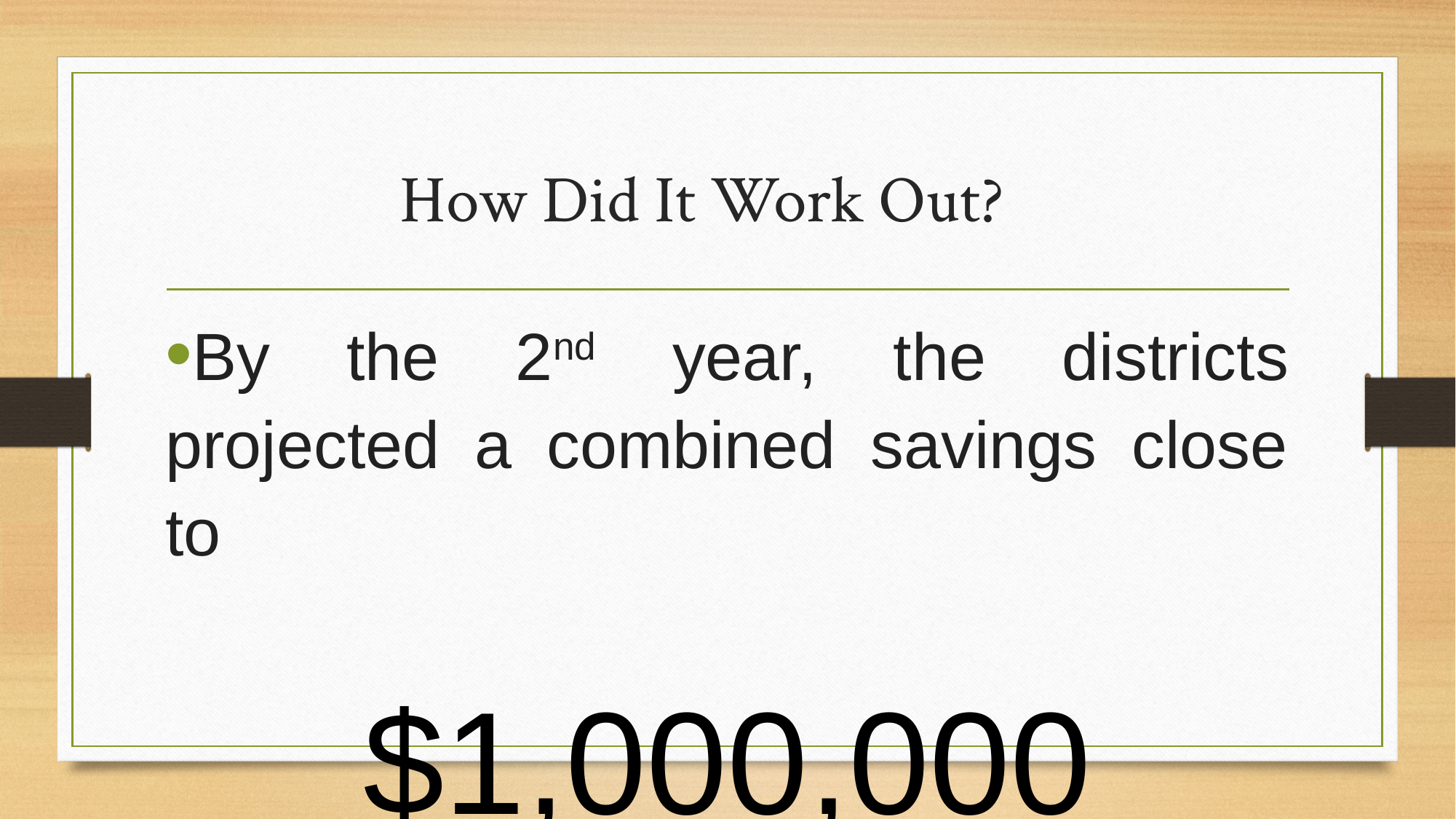

# How Did It Work Out?
By the 2nd year, the districts projected a combined savings close to

$1,000,000